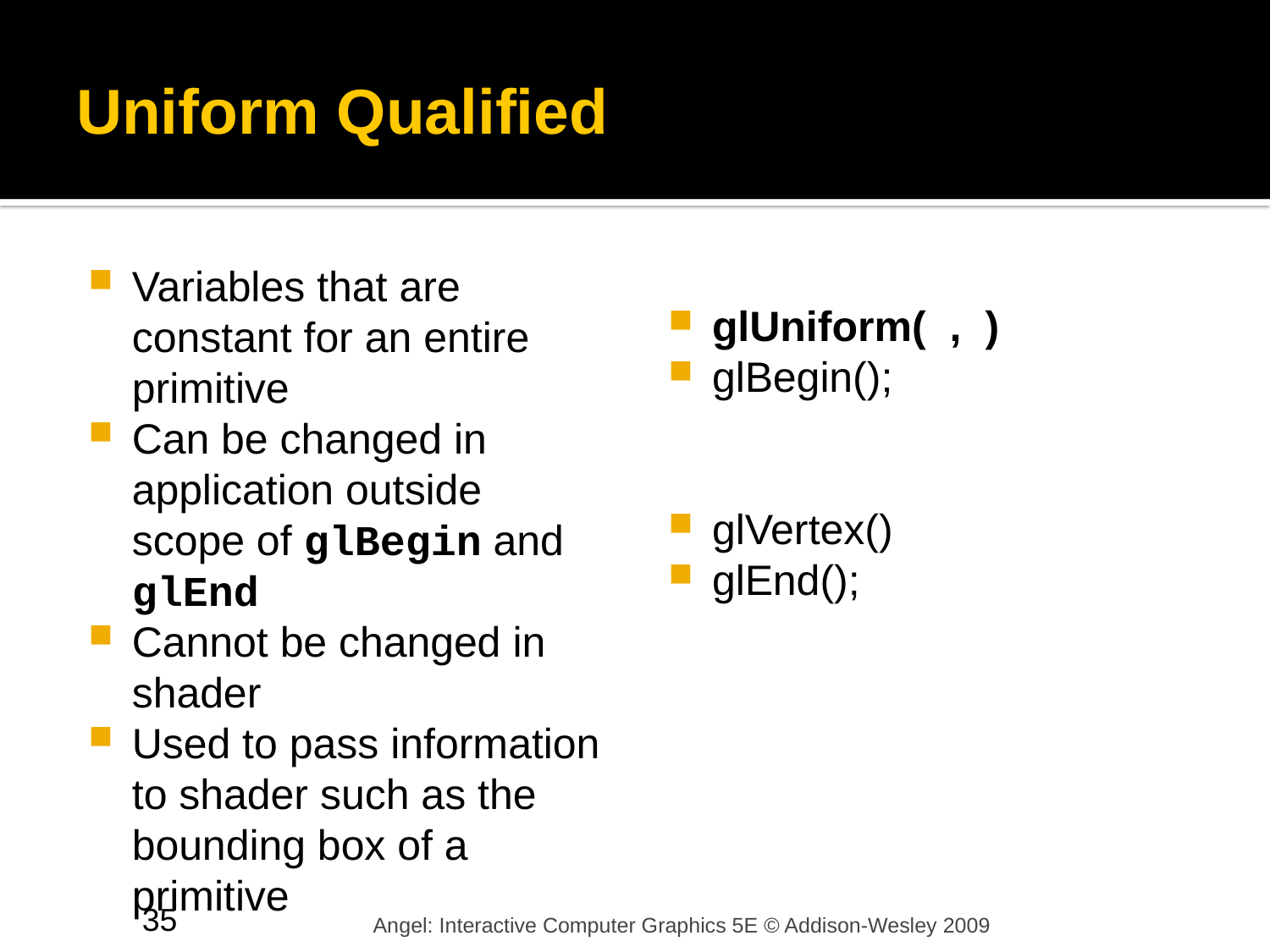

# Uniform Qualified

glUniform(  ,  )
glBegin();

glVertex()
glEnd();
Variables that are constant for an entire primitive
Can be changed in application outside scope of glBegin and glEnd
Cannot be changed in shader
Used to pass information to shader such as the bounding box of a primitive
35
Angel: Interactive Computer Graphics 5E © Addison-Wesley 2009